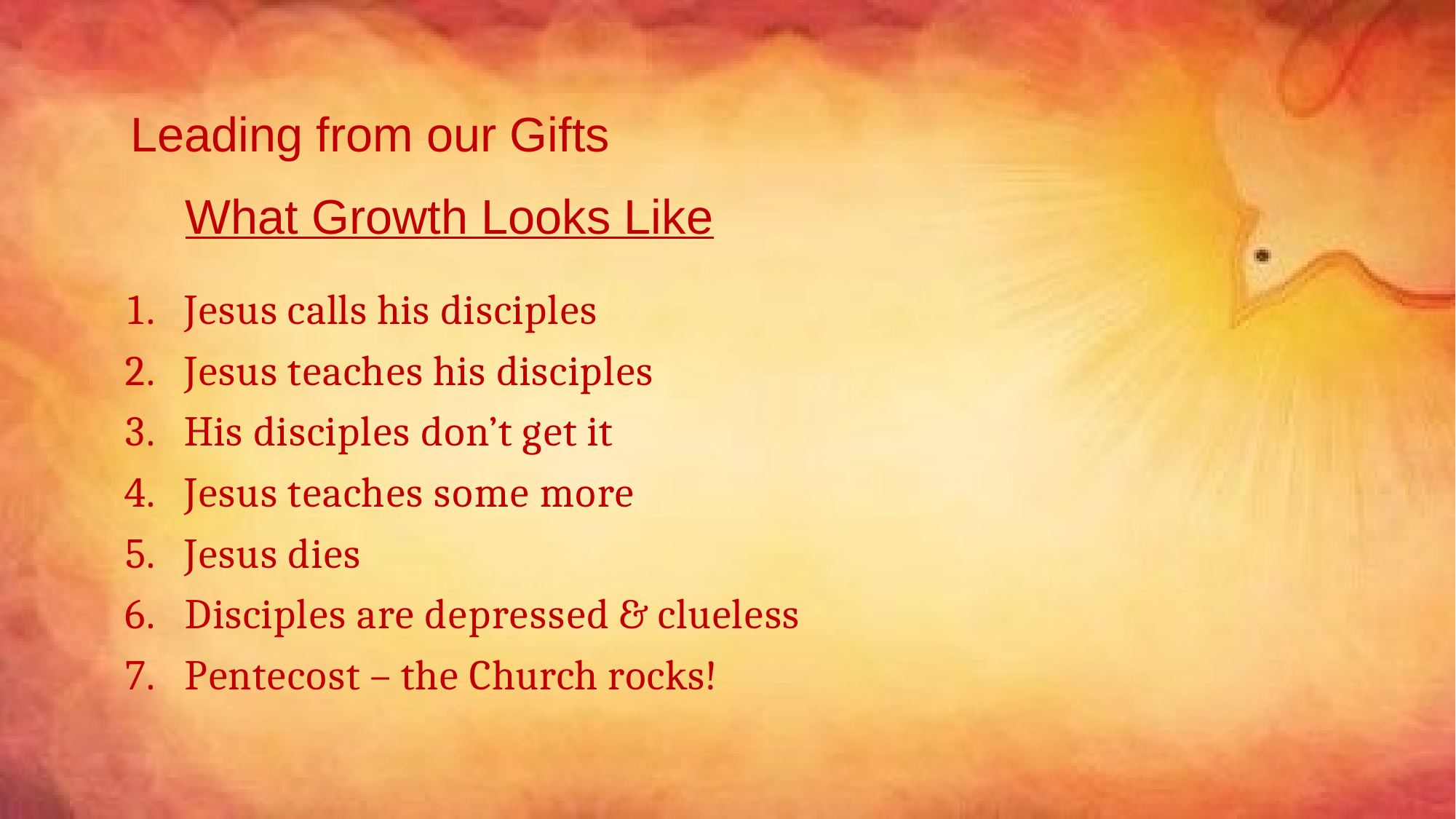

Leading from our Gifts
What Growth Looks Like
Jesus calls his disciples
Jesus teaches his disciples
His disciples don’t get it
Jesus teaches some more
Jesus dies
Disciples are depressed & clueless
Pentecost – the Church rocks!